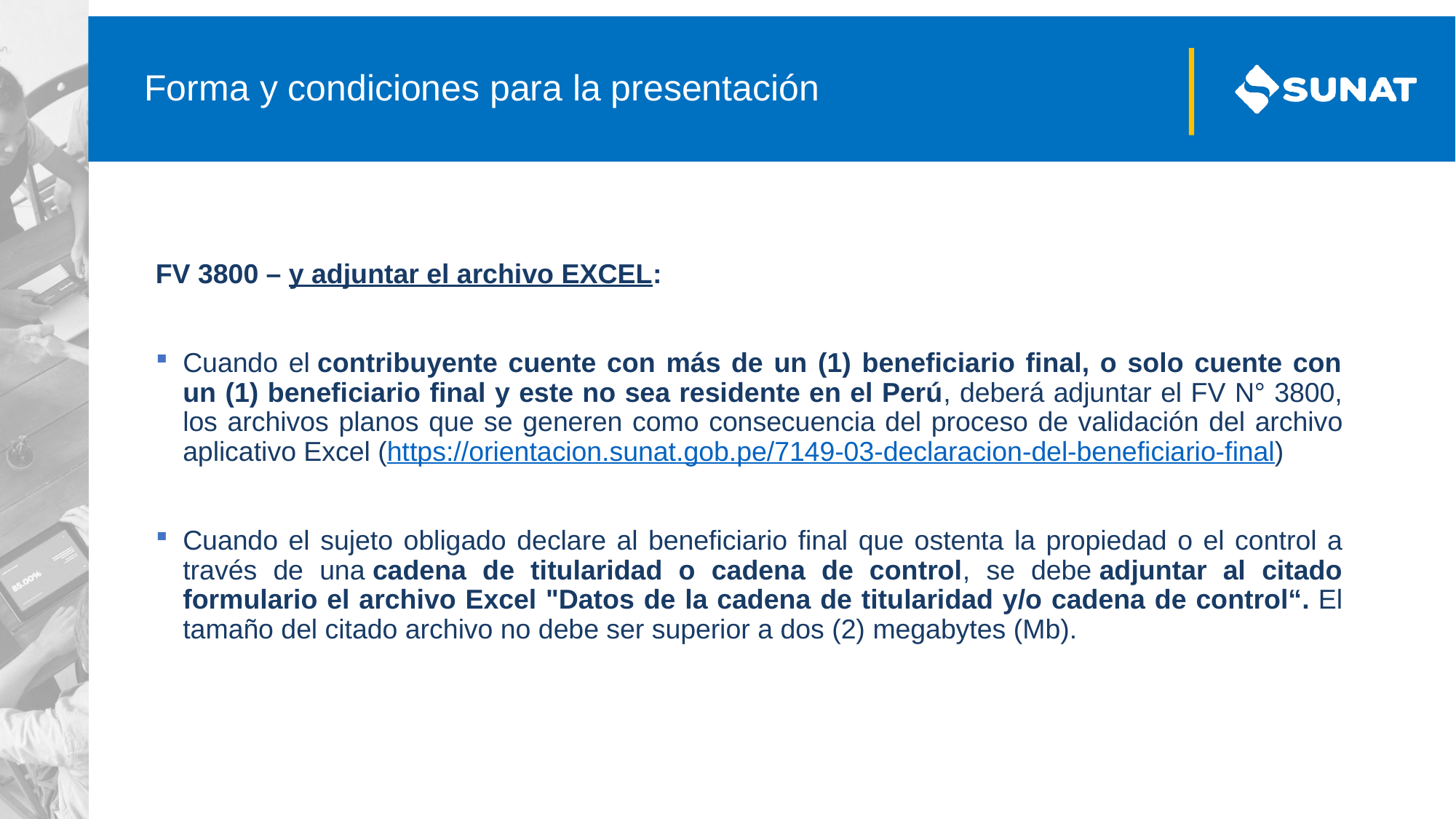

# Forma y condiciones para la presentación
FV 3800 – y adjuntar el archivo EXCEL:

Cuando el contribuyente cuente con más de un (1) beneficiario final, o solo cuente con un (1) beneficiario final y este no sea residente en el Perú, deberá adjuntar el FV N° 3800, los archivos planos que se generen como consecuencia del proceso de validación del archivo aplicativo Excel (https://orientacion.sunat.gob.pe/7149-03-declaracion-del-beneficiario-final)

Cuando el sujeto obligado declare al beneficiario final que ostenta la propiedad o el control a través de una cadena de titularidad o cadena de control, se debe adjuntar al citado formulario el archivo Excel "Datos de la cadena de titularidad y/o cadena de control“. El tamaño del citado archivo no debe ser superior a dos (2) megabytes (Mb).